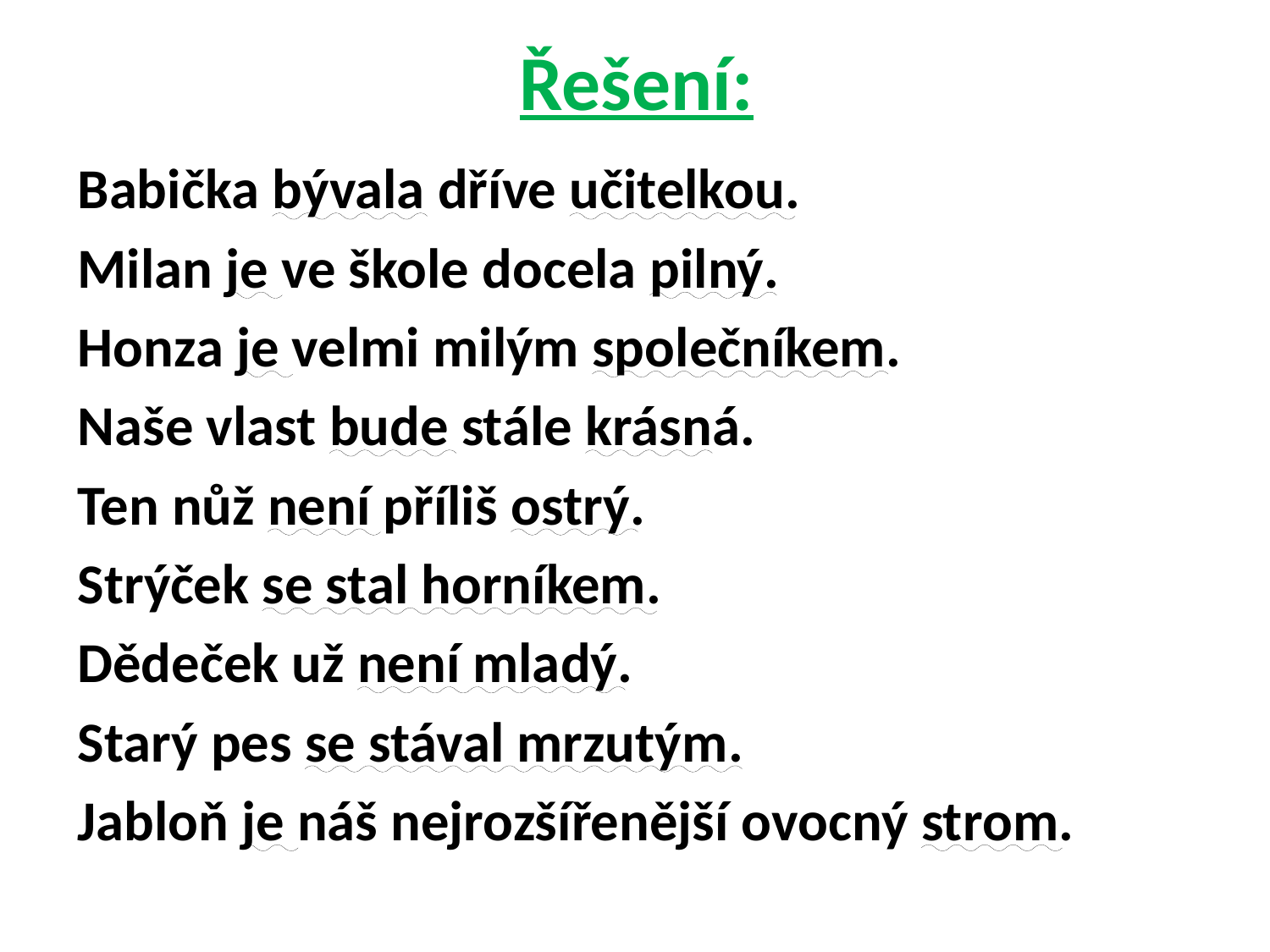

# Řešení:
Babička bývala dříve učitelkou.
Milan je ve škole docela pilný.
Honza je velmi milým společníkem.
Naše vlast bude stále krásná.
Ten nůž není příliš ostrý.
Strýček se stal horníkem.
Dědeček už není mladý.
Starý pes se stával mrzutým.
Jabloň je náš nejrozšířenější ovocný strom.